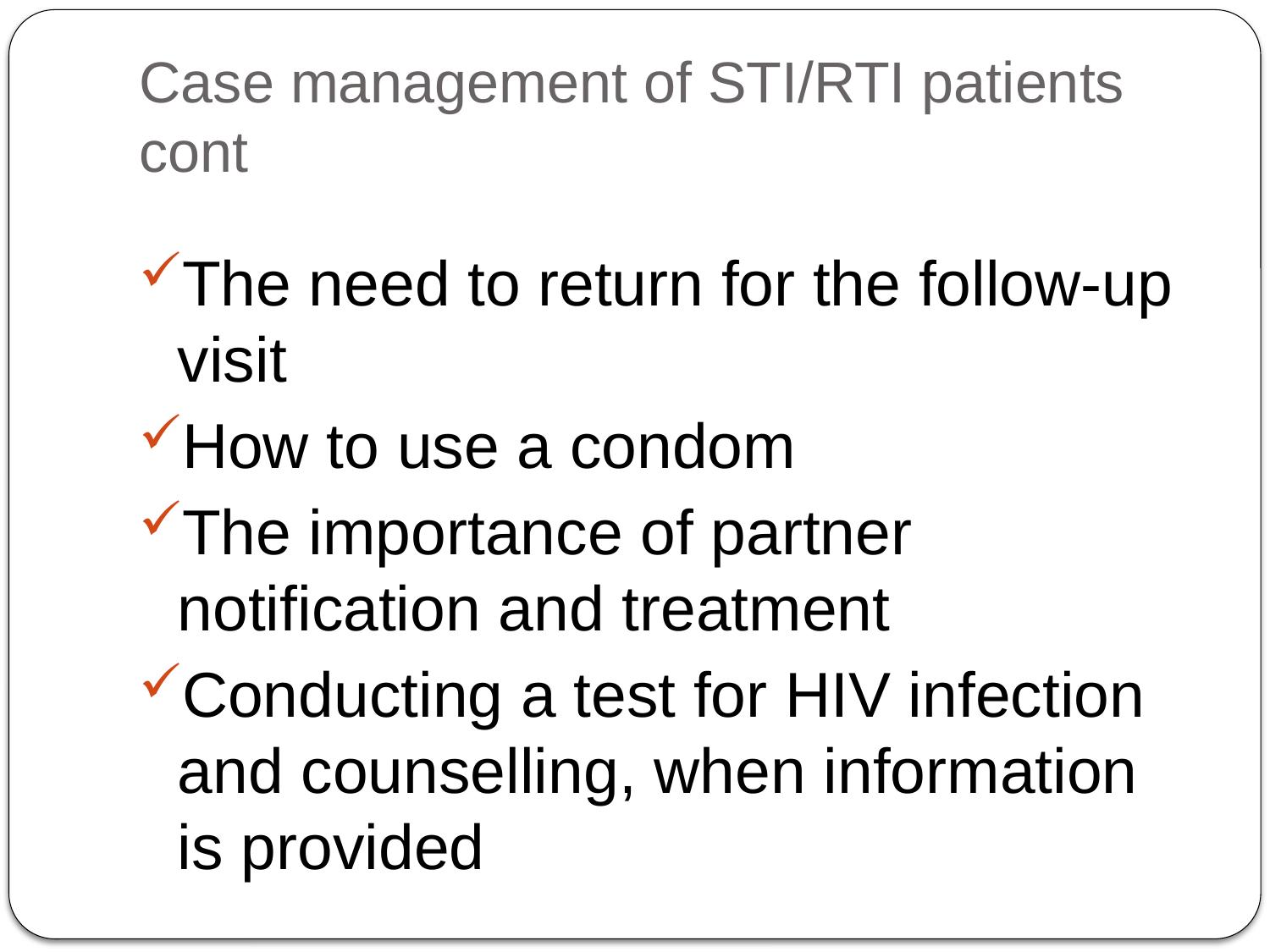

# Case management of STI/RTI patients cont
The need to return for the follow-up visit
How to use a condom
The importance of partner notification and treatment
Conducting a test for HIV infection and counselling, when information is provided